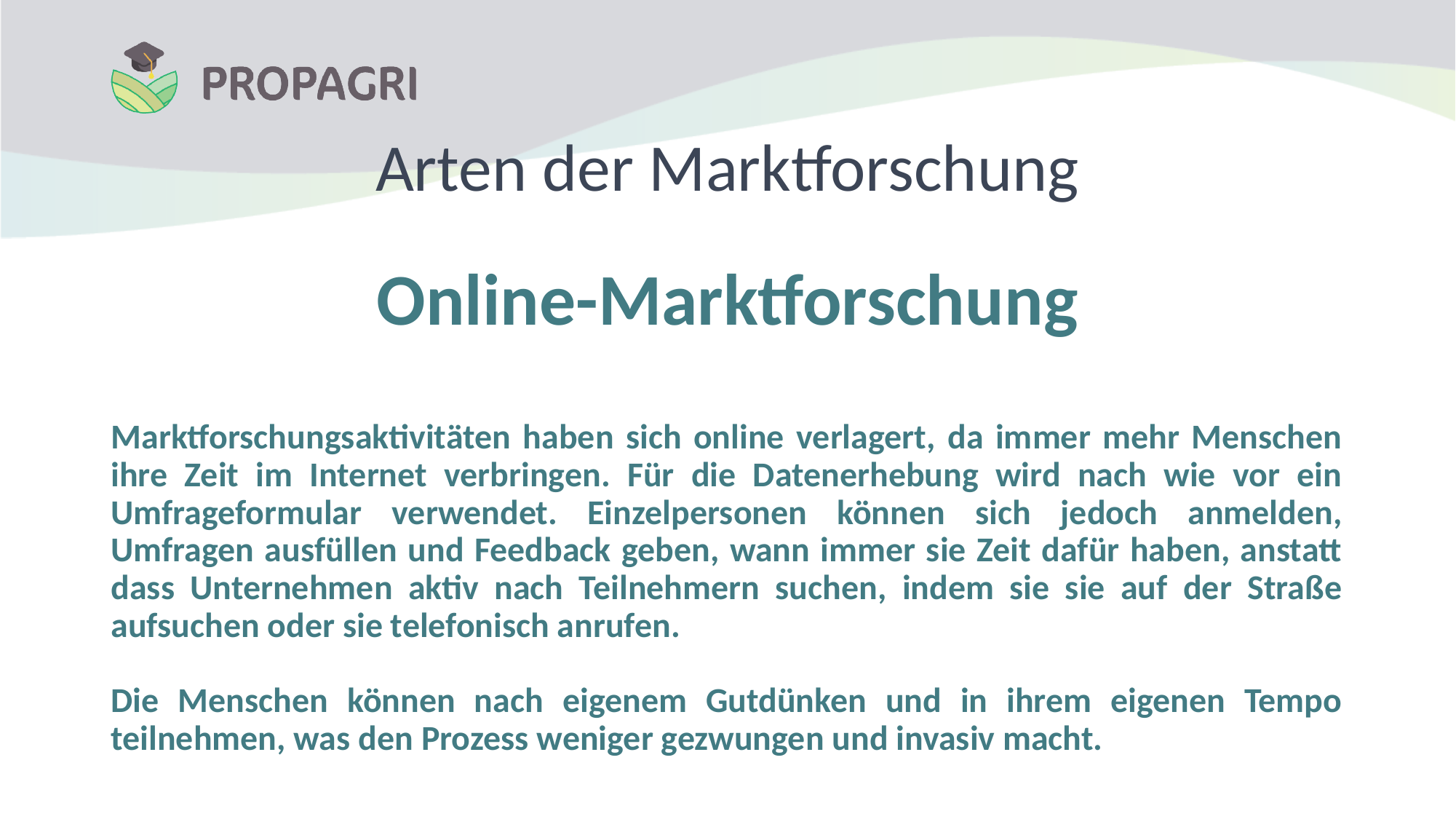

# Arten der Marktforschung
Online-Marktforschung

Marktforschungsaktivitäten haben sich online verlagert, da immer mehr Menschen ihre Zeit im Internet verbringen. Für die Datenerhebung wird nach wie vor ein Umfrageformular verwendet. Einzelpersonen können sich jedoch anmelden, Umfragen ausfüllen und Feedback geben, wann immer sie Zeit dafür haben, anstatt dass Unternehmen aktiv nach Teilnehmern suchen, indem sie sie auf der Straße aufsuchen oder sie telefonisch anrufen.

Die Menschen können nach eigenem Gutdünken und in ihrem eigenen Tempo teilnehmen, was den Prozess weniger gezwungen und invasiv macht.